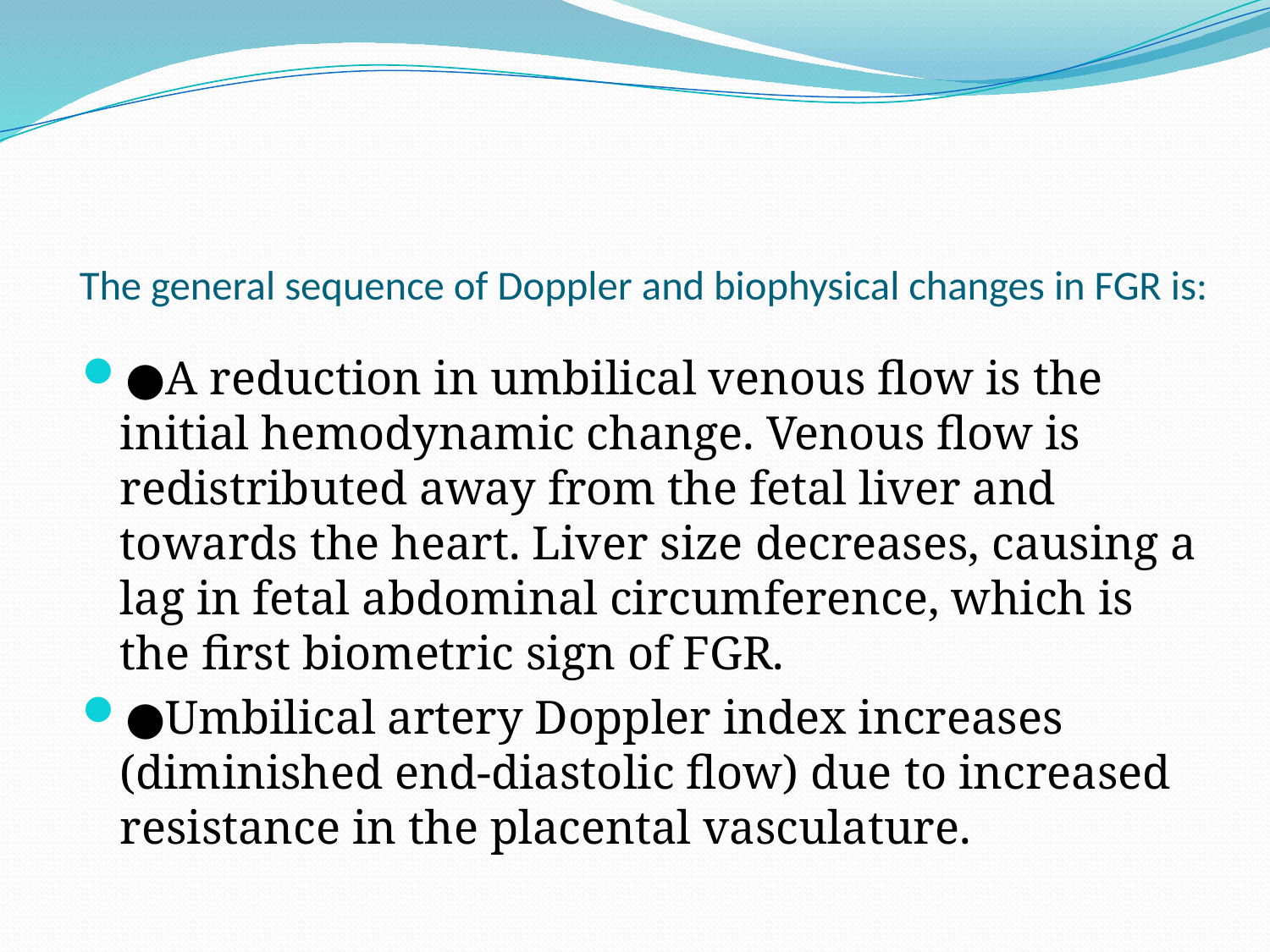

# The general sequence of Doppler and biophysical changes in FGR is:
●A reduction in umbilical venous flow is the initial hemodynamic change. Venous flow is redistributed away from the fetal liver and towards the heart. Liver size decreases, causing a lag in fetal abdominal circumference, which is the first biometric sign of FGR.
●Umbilical artery Doppler index increases (diminished end-diastolic flow) due to increased resistance in the placental vasculature.